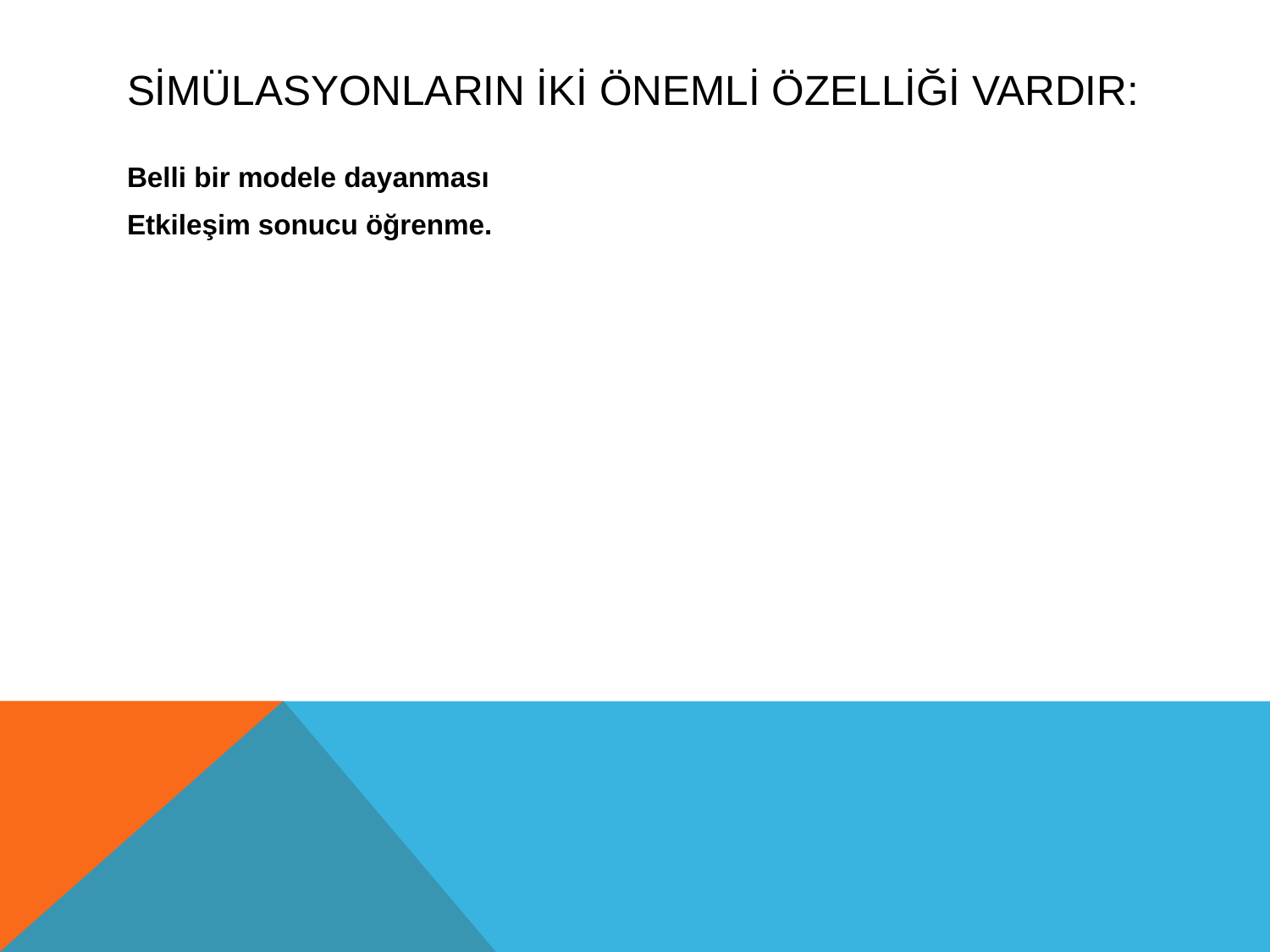

# Simülasyonların iki önemli özelliği vardır:
Belli bir modele dayanması
Etkileşim sonucu öğrenme.